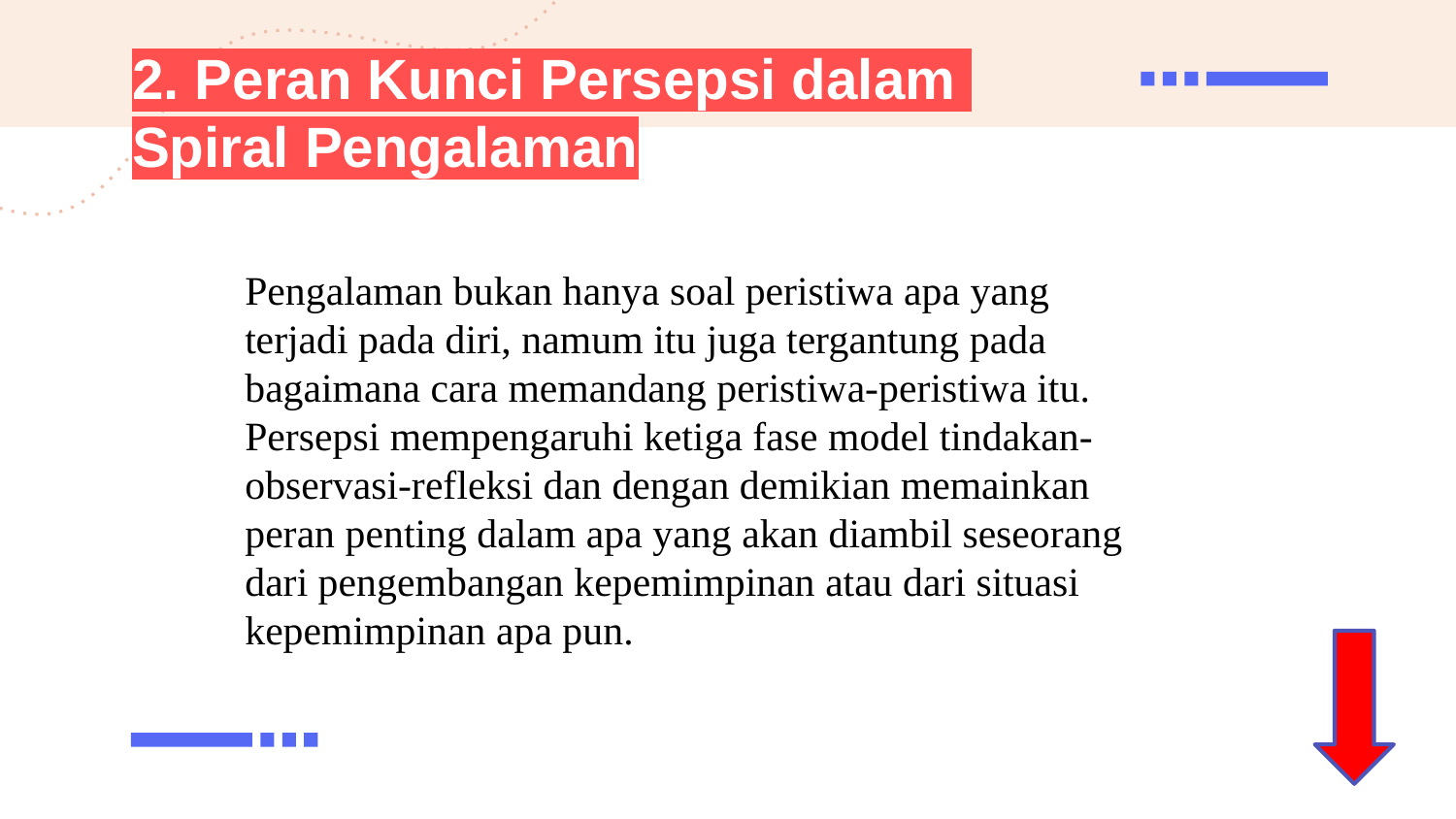

# 2. Peran Kunci Persepsi dalam Spiral Pengalaman
Pengalaman bukan hanya soal peristiwa apa yang terjadi pada diri, namum itu juga tergantung pada bagaimana cara memandang peristiwa-peristiwa itu. Persepsi mempengaruhi ketiga fase model tindakan-observasi-refleksi dan dengan demikian memainkan peran penting dalam apa yang akan diambil seseorang dari pengembangan kepemimpinan atau dari situasi kepemimpinan apa pun.